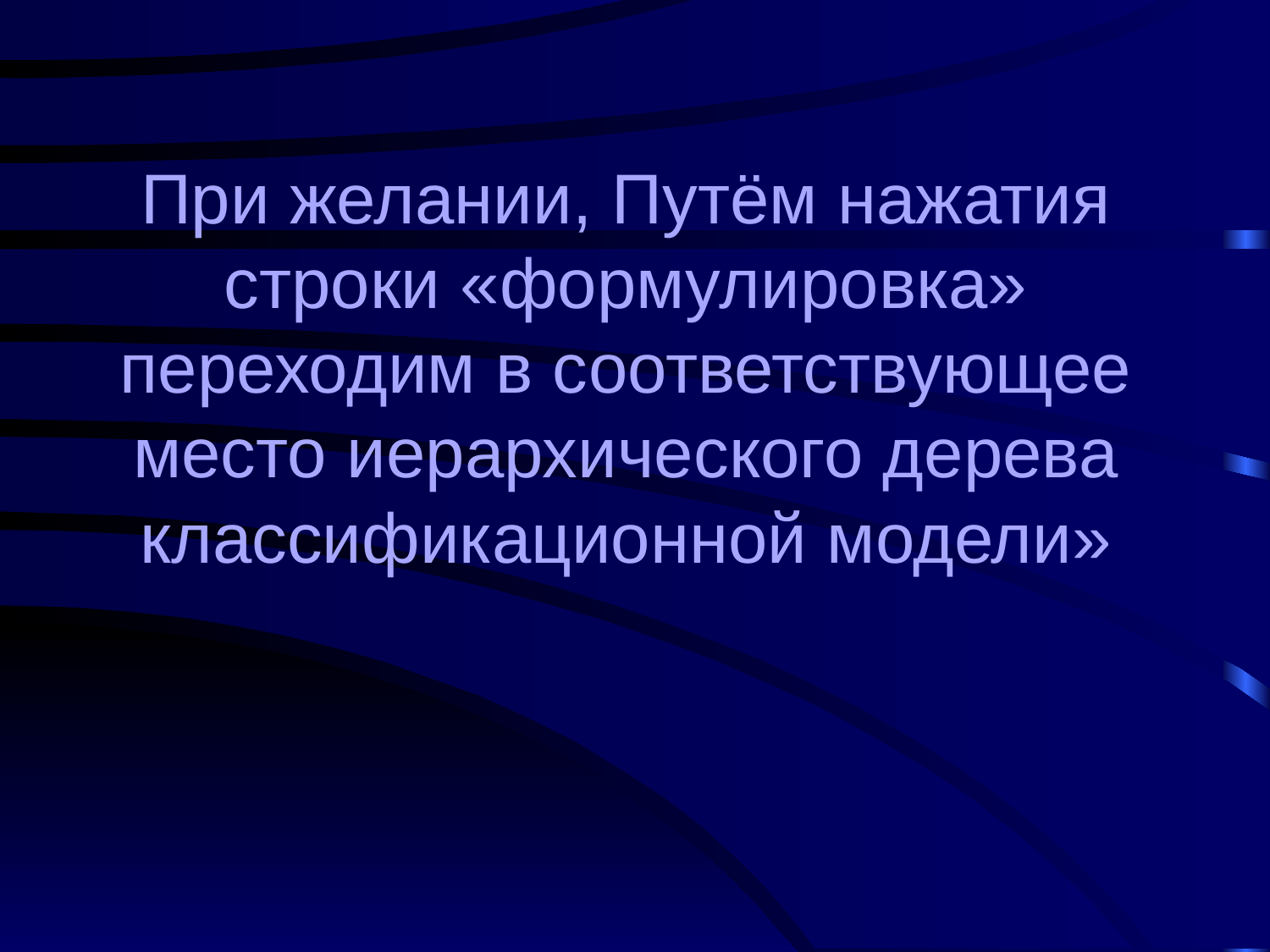

# При желании, Путём нажатия строки «формулировка» переходим в соответствующее место иерархического дерева классификационной модели»